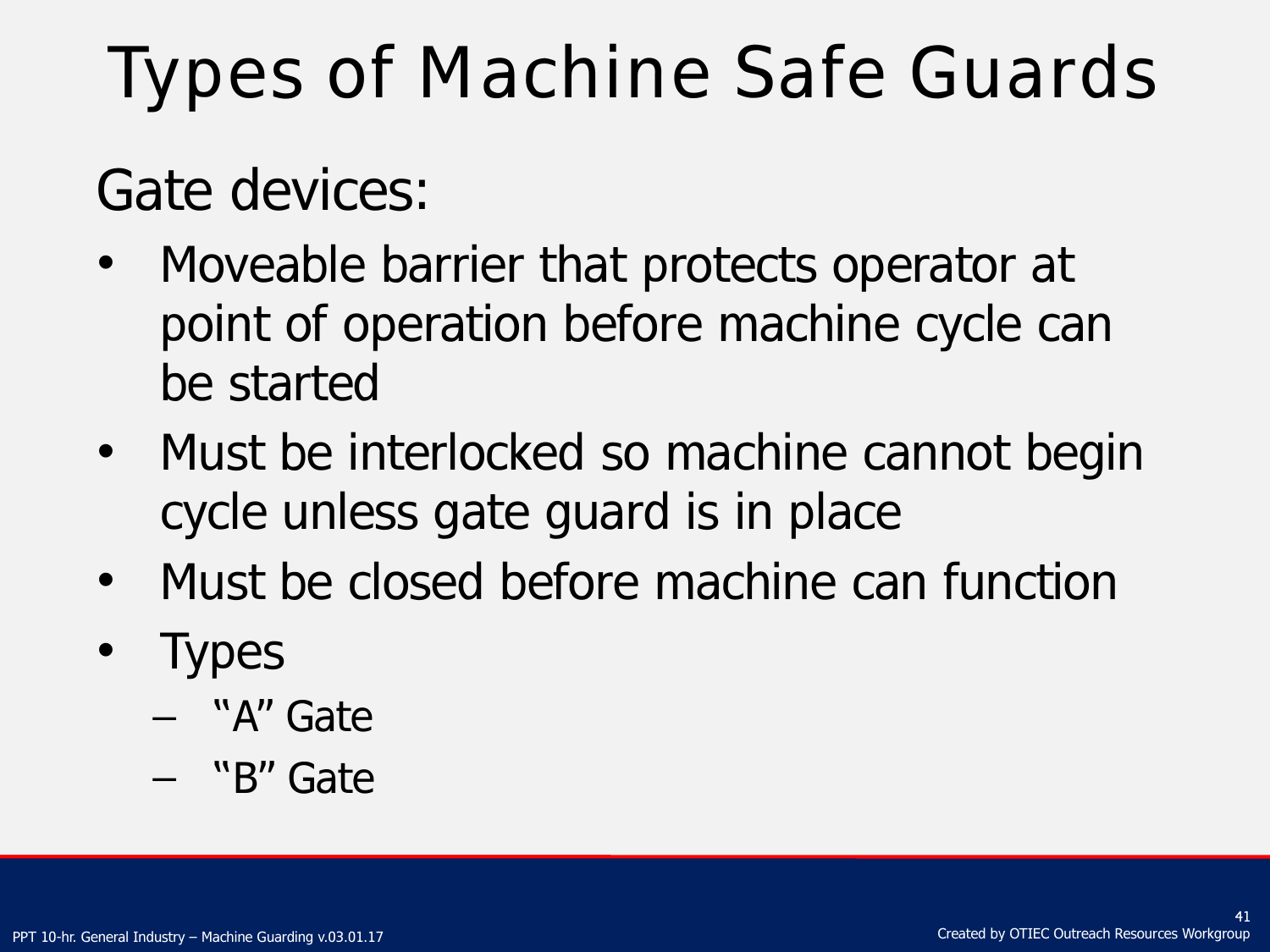

# Types of Machine Safe Guards
Gate devices:
Moveable barrier that protects operator at point of operation before machine cycle can be started
Must be interlocked so machine cannot begin cycle unless gate guard is in place
Must be closed before machine can function
Types
“A” Gate
“B” Gate